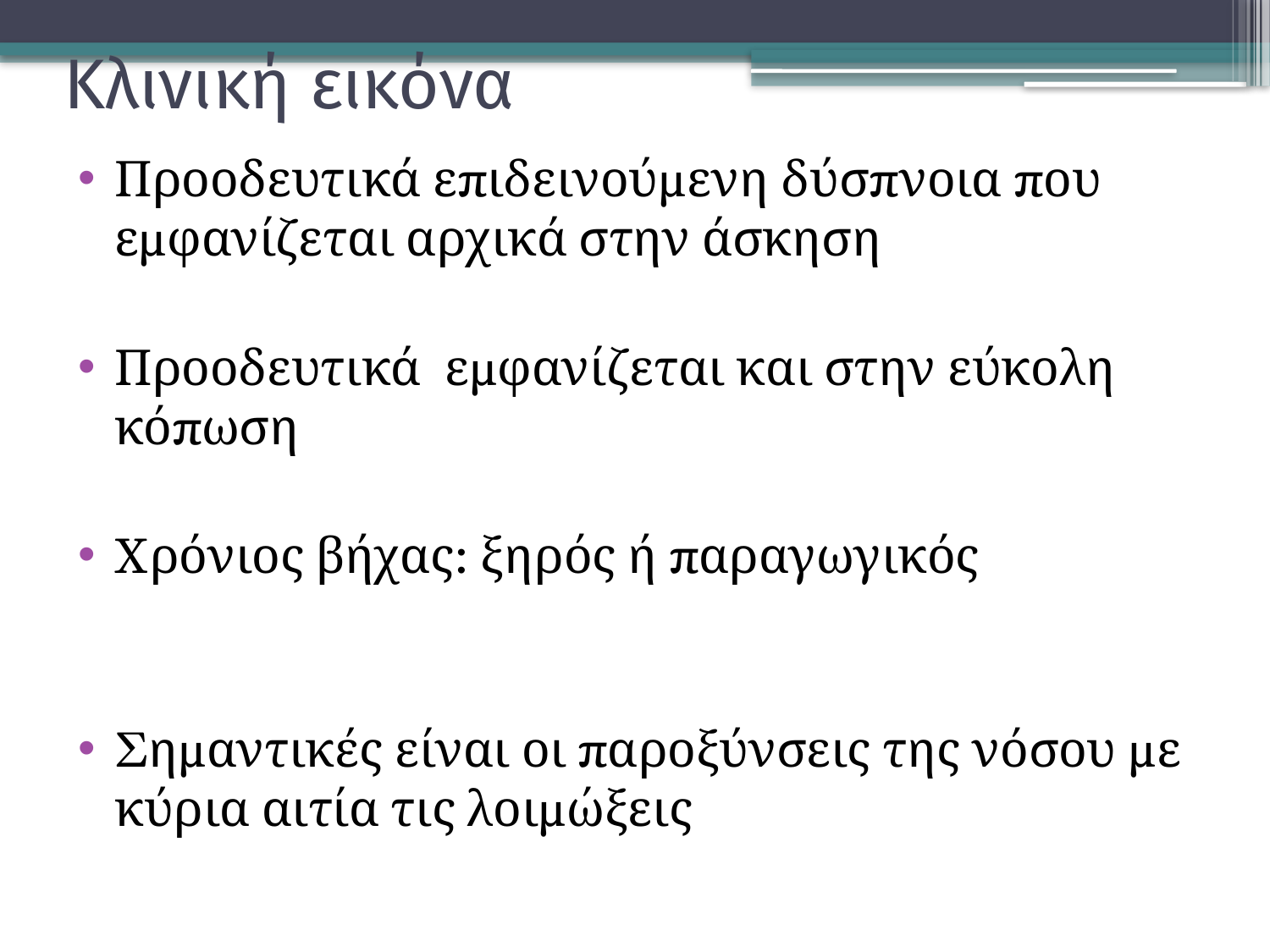

# Κλινική εικόνα
Προοδευτικά επιδεινούμενη δύσπνοια που εμφανίζεται αρχικά στην άσκηση

Προοδευτικά  εμφανίζεται και στην εύκολη κόπωση

Χρόνιος βήχας: ξηρός ή παραγωγικός

Σημαντικές είναι οι παροξύνσεις της νόσου με κύρια αιτία τις λοιμώξεις